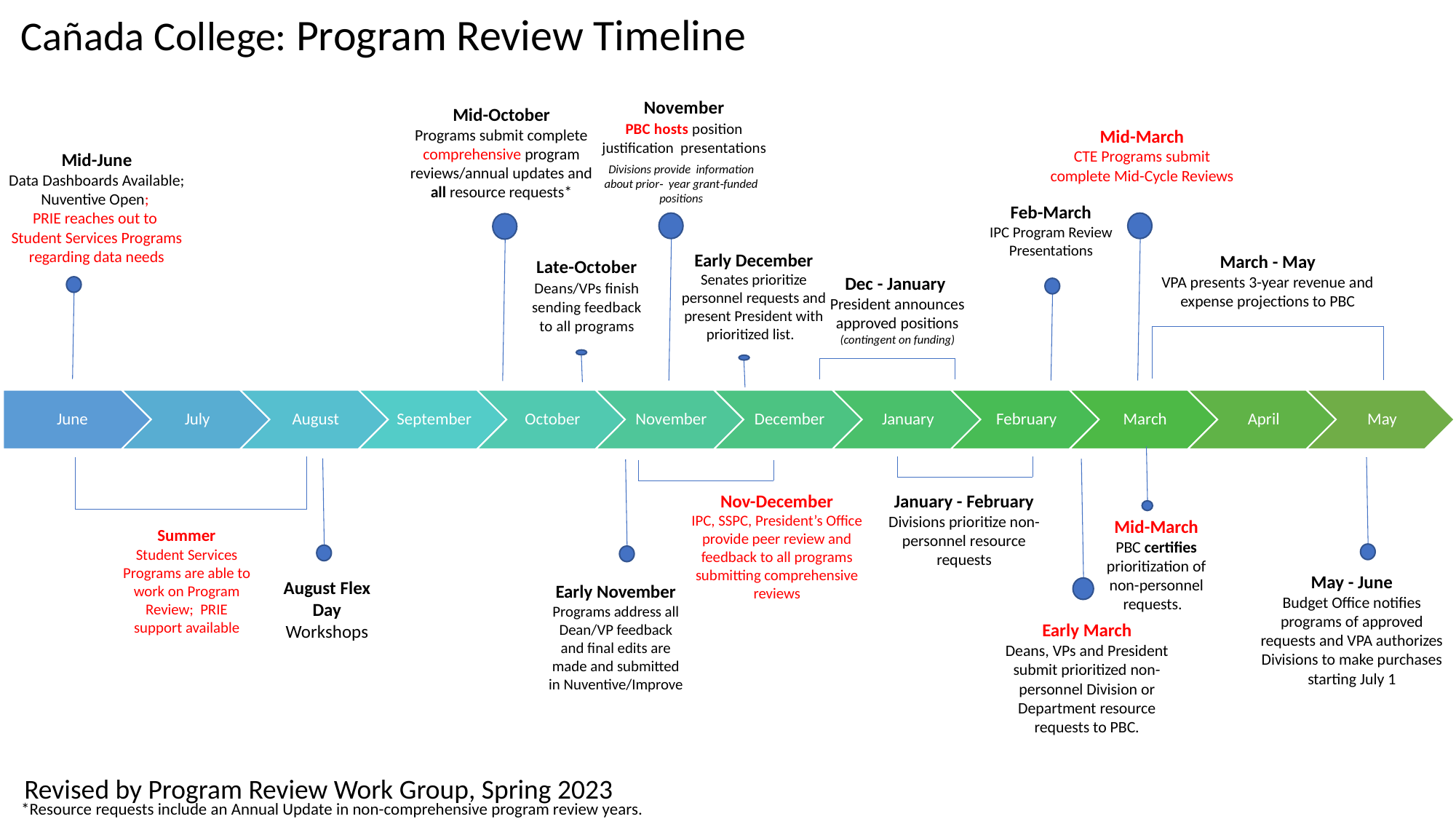

Cañada College: Program Review Timeline
June
July
August
September
October
November
December
January
February
March
April
May
November
PBC hosts position justification  presentations
Divisions provide  information about prior‐  year grant‐funded positions

Mid-October
Programs submit complete comprehensive program reviews/annual updates and all resource requests*
Mid-March
CTE Programs submit complete Mid-Cycle Reviews
Mid-June
Data Dashboards Available;
Nuventive Open;
PRIE reaches out to
Student Services Programs regarding data needs
Feb-March
IPC Program Review Presentations

Early December
Senates prioritize personnel requests and present President with prioritized list.
March - May
VPA presents 3-year revenue and expense projections to PBC
Late-October
Deans/VPs finish sending feedback to all programs
Dec - January
President announces approved positions
(contingent on funding)

Nov-December
IPC, SSPC, President’s Office provide peer review and feedback to all programs submitting comprehensive reviews
January - February
Divisions prioritize non-personnel resource requests
Mid-March
PBC certifies prioritization of non-personnel requests.
Summer
Student Services Programs are able to work on Program Review;  PRIE support available
May - June
Budget Office notifies programs of approved requests and VPA authorizes Divisions to make purchases starting July 1
August Flex Day
Workshops
Early November
Programs address all Dean/VP feedback and final edits are made and submitted in Nuventive/Improve
Early March
Deans, VPs and President submit prioritized non-personnel Division or Department resource requests to PBC.
Revised by Program Review Work Group, Spring 2023
*Resource requests include an Annual Update in non-comprehensive program review years.